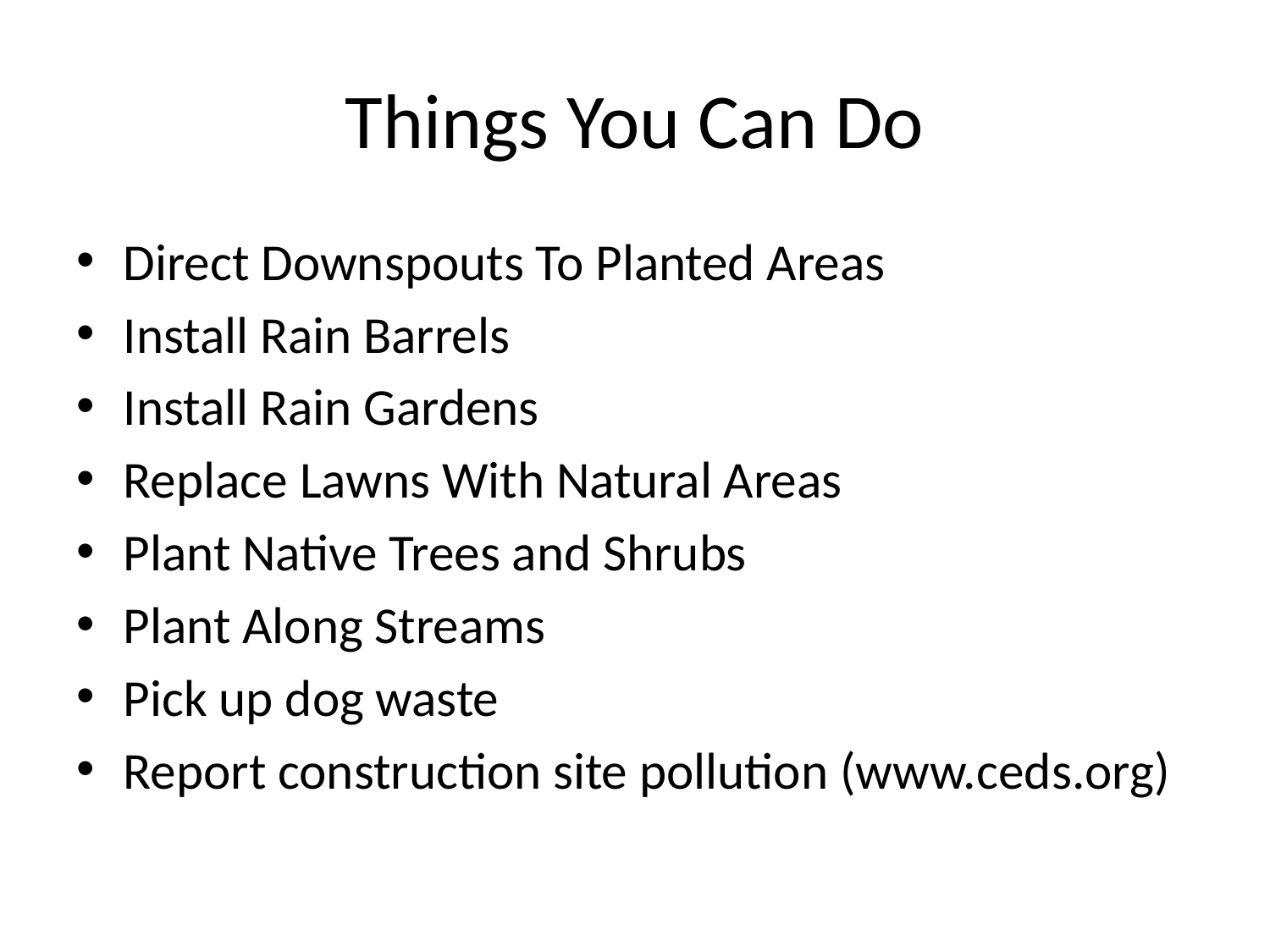

# Things You Can Do
Direct Downspouts To Planted Areas
Install Rain Barrels
Install Rain Gardens
Replace Lawns With Natural Areas
Plant Native Trees and Shrubs
Plant Along Streams
Pick up dog waste
Report construction site pollution (www.ceds.org)